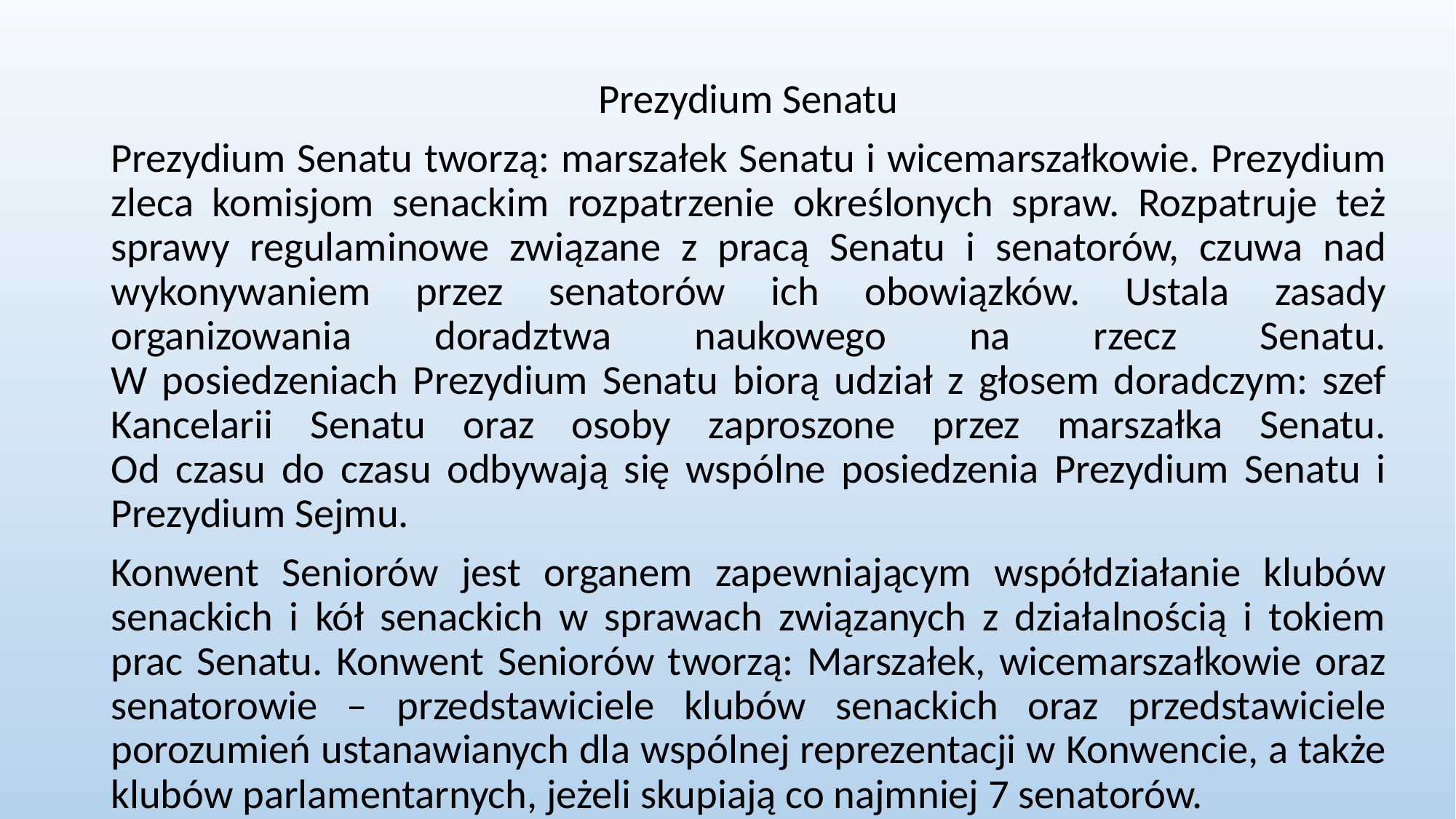

Prezydium Senatu
Prezydium Senatu tworzą: marszałek Senatu i wicemarszałkowie. Prezydium zleca komisjom senackim rozpatrzenie określonych spraw. Rozpatruje też sprawy regulaminowe związane z pracą Senatu i senatorów, czuwa nad wykonywaniem przez senatorów ich obowiązków. Ustala zasady organizowania doradztwa naukowego na rzecz Senatu.
W posiedzeniach Prezydium Senatu biorą udział z głosem doradczym: szef Kancelarii Senatu oraz osoby zaproszone przez marszałka Senatu.
Od czasu do czasu odbywają się wspólne posiedzenia Prezydium Senatu i Prezydium Sejmu.
Konwent Seniorów jest organem zapewniającym współdziałanie klubów senackich i kół senackich w sprawach związanych z działalnością i tokiem prac Senatu. Konwent Seniorów tworzą: Marszałek, wicemarszałkowie oraz senatorowie – przedstawiciele klubów senackich oraz przedstawiciele porozumień ustanawianych dla wspólnej reprezentacji w Konwencie, a także klubów parlamentarnych, jeżeli skupiają co najmniej 7 senatorów.